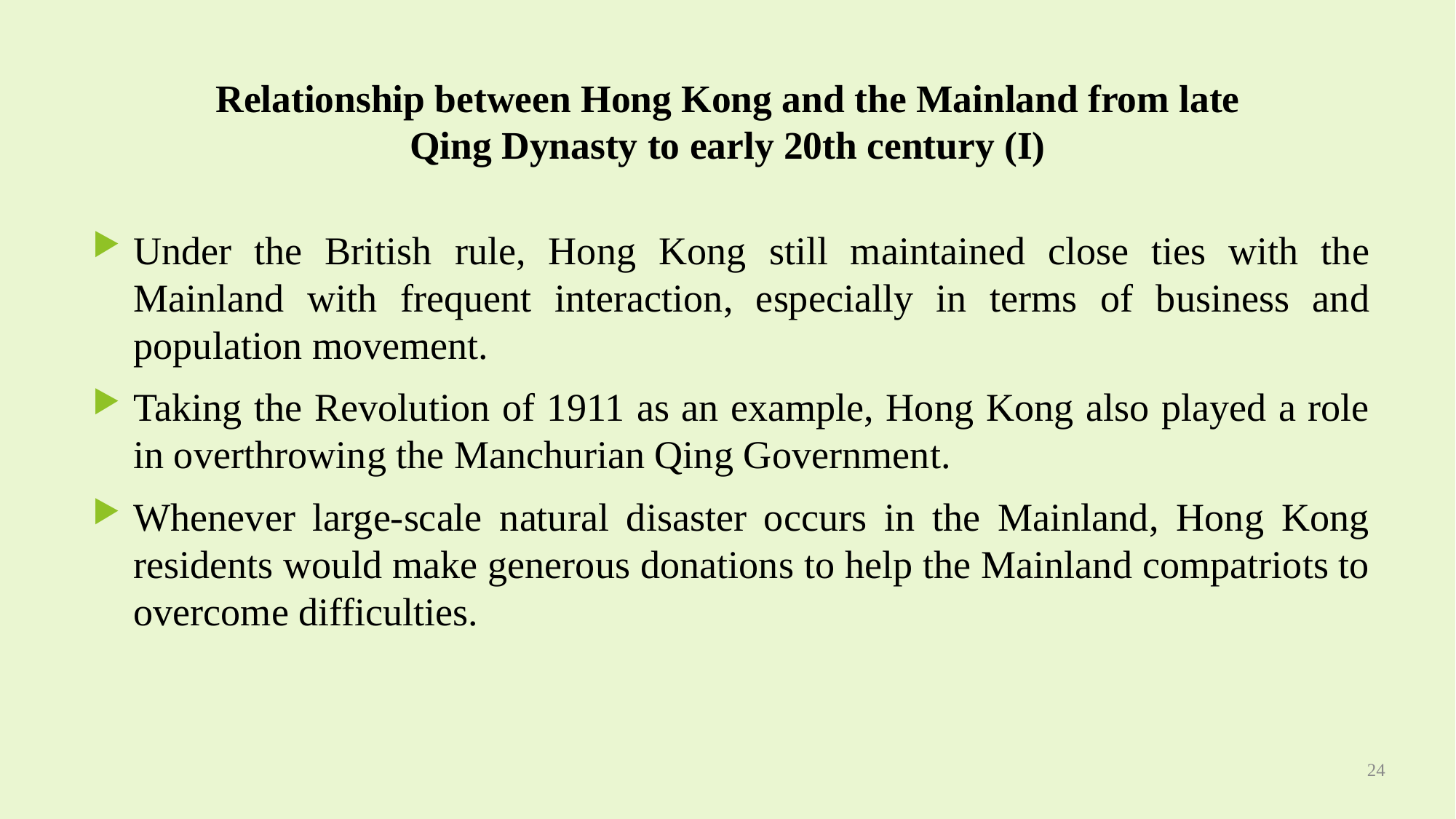

# Relationship between Hong Kong and the Mainland from late Qing Dynasty to early 20th century (I)
Under the British rule, Hong Kong still maintained close ties with the Mainland with frequent interaction, especially in terms of business and population movement.
Taking the Revolution of 1911 as an example, Hong Kong also played a role in overthrowing the Manchurian Qing Government.
Whenever large-scale natural disaster occurs in the Mainland, Hong Kong residents would make generous donations to help the Mainland compatriots to overcome difficulties.
24